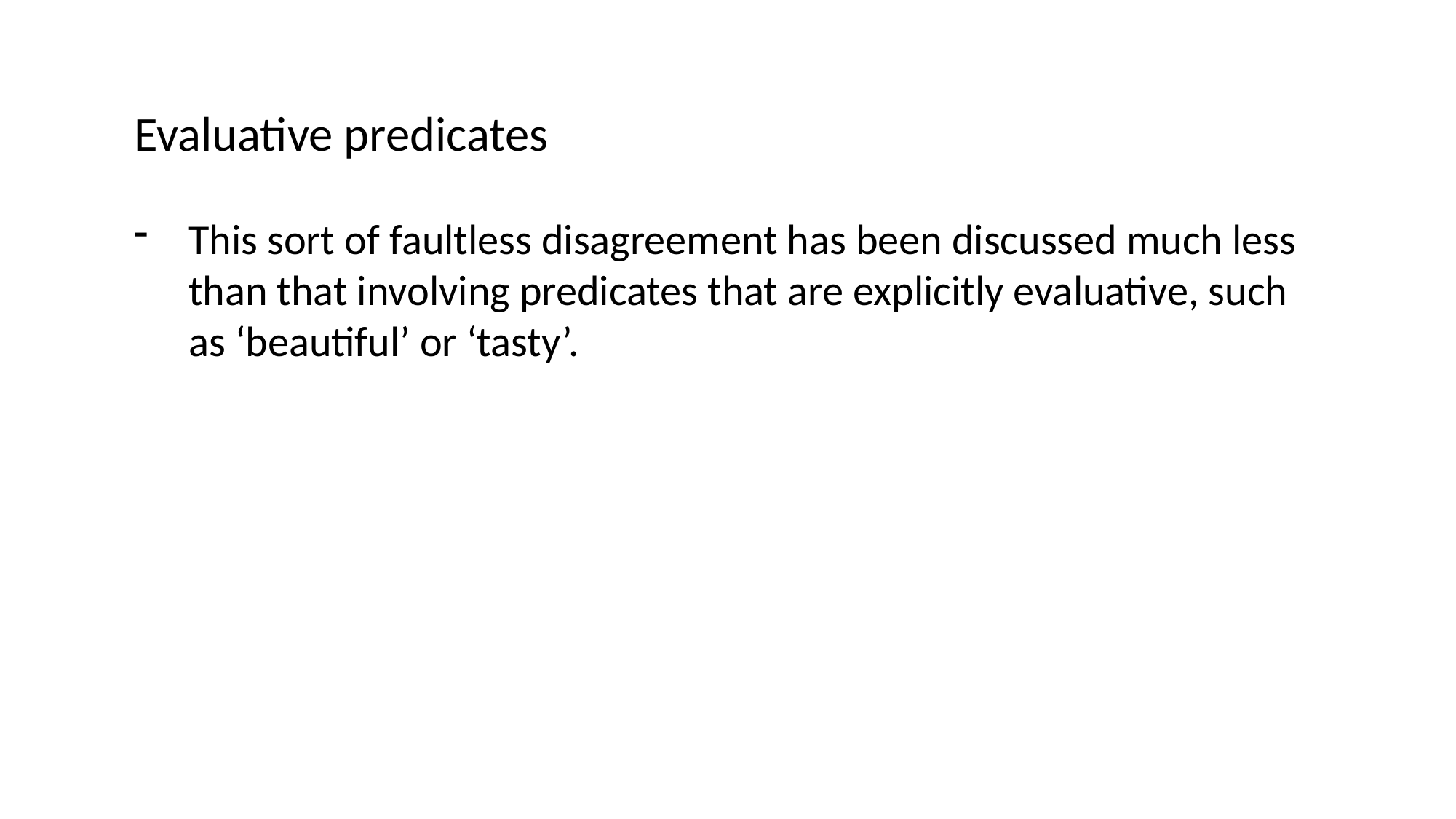

Evaluative predicates

This sort of faultless disagreement has been discussed much less than that involving predicates that are explicitly evaluative, such as ‘beautiful’ or ‘tasty’.